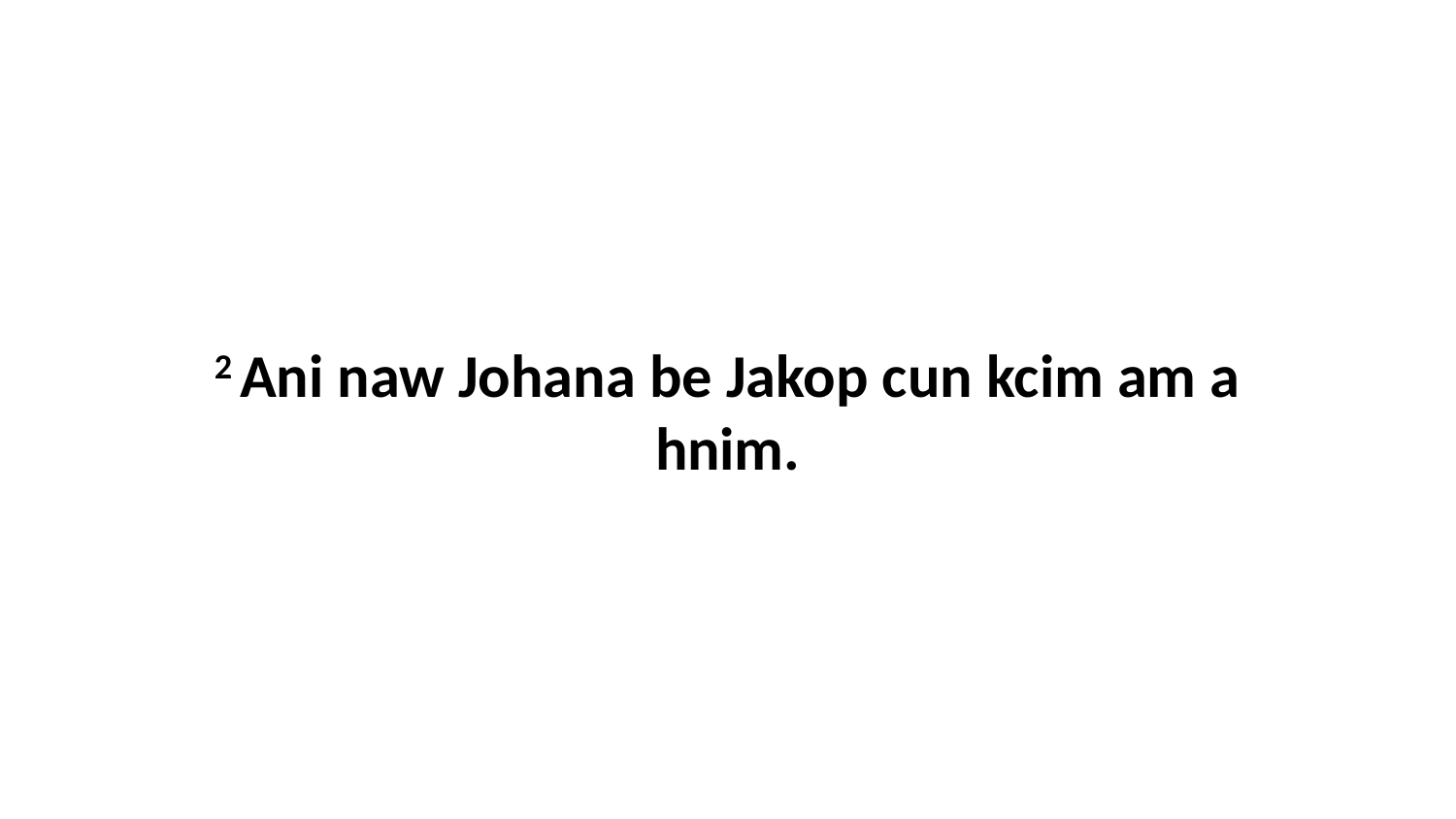

2 Ani naw Johana be Jakop cun kcim am a hnim.